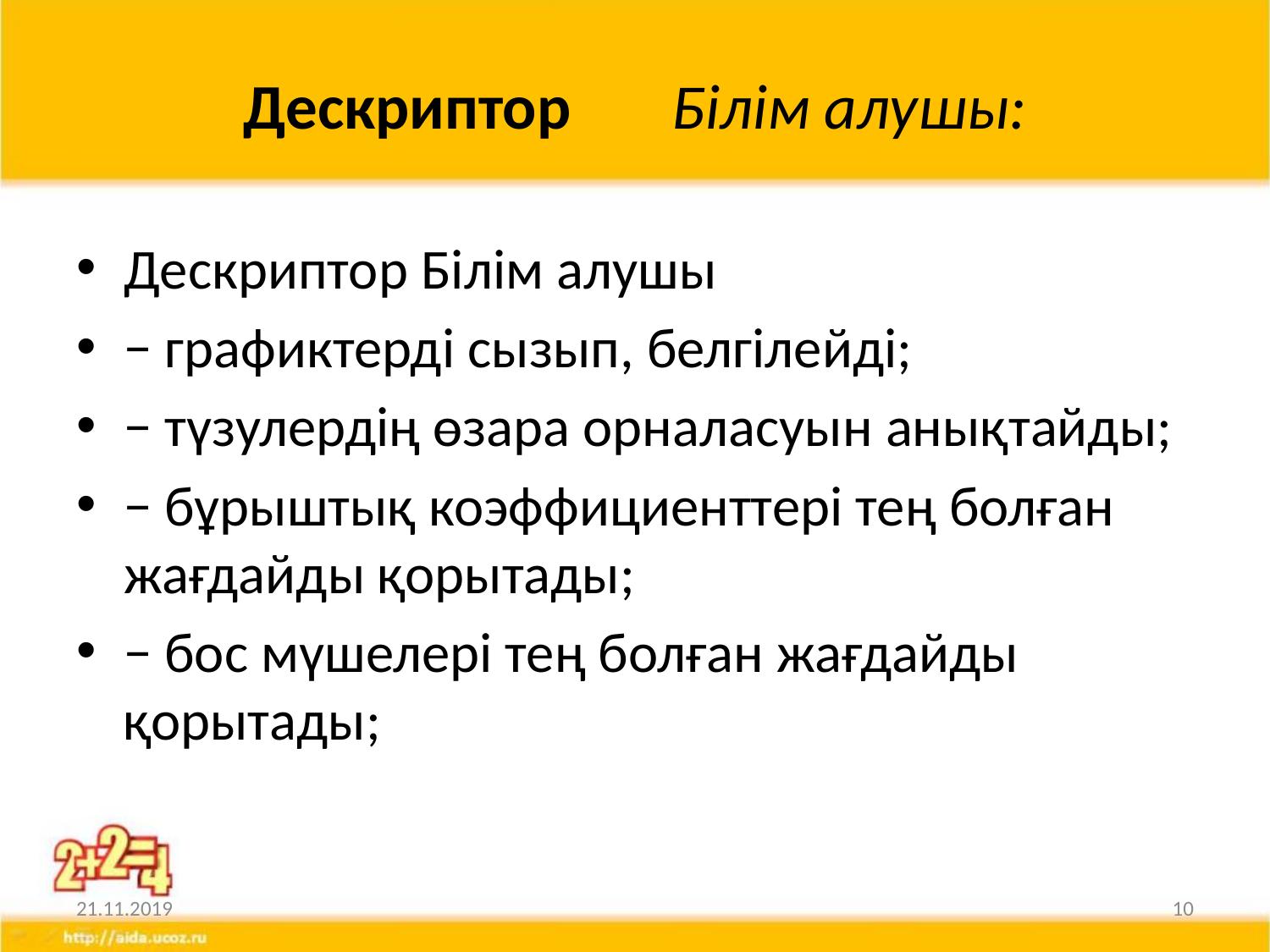

Дескриптор	Білім алушы:

Дескриптор Білім алушы
− графиктерді сызып, белгілейді;
− түзулердің өзара орналасуын анықтайды;
− бұрыштық коэффициенттері тең болған жағдайды қорытады;
− бос мүшелері тең болған жағдайды қорытады;

21.11.2019
10